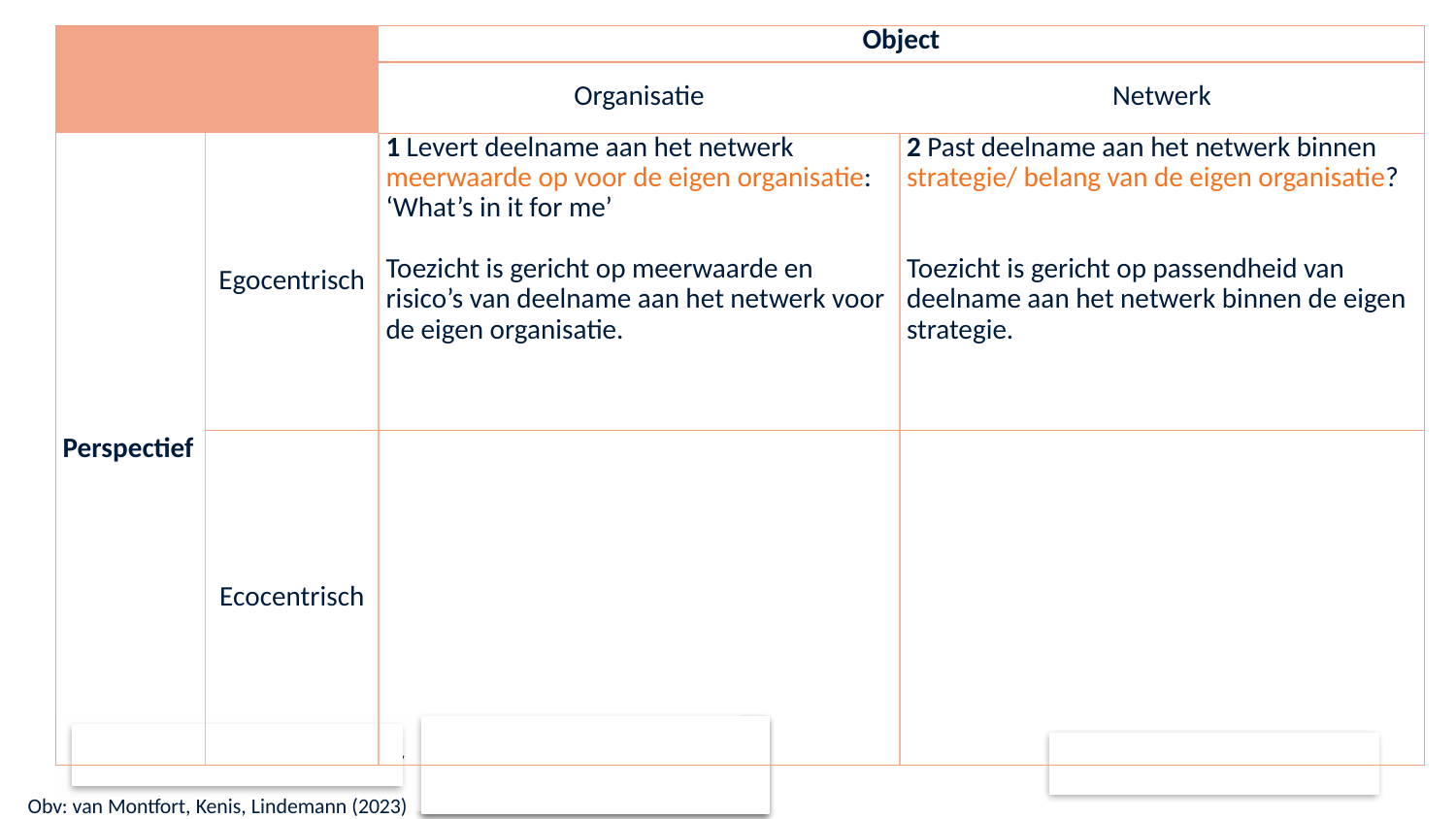

|  |  | Object |  |
| --- | --- | --- | --- |
|  |  | Organisatie | Netwerk |
| Perspectief | Egocentrisch | 1 Levert deelname aan het netwerk meerwaarde op voor de eigen organisatie: ‘What’s in it for me’ Toezicht is gericht op meerwaarde en risico’s van deelname aan het netwerk voor de eigen organisatie. | 2 Past deelname aan het netwerk binnen strategie/ belang van de eigen organisatie? Toezicht is gericht op passendheid van deelname aan het netwerk binnen de eigen strategie. |
|  | Ecocentrisch |  |  |

Obv: van Montfort, Kenis, Lindemann (2023)